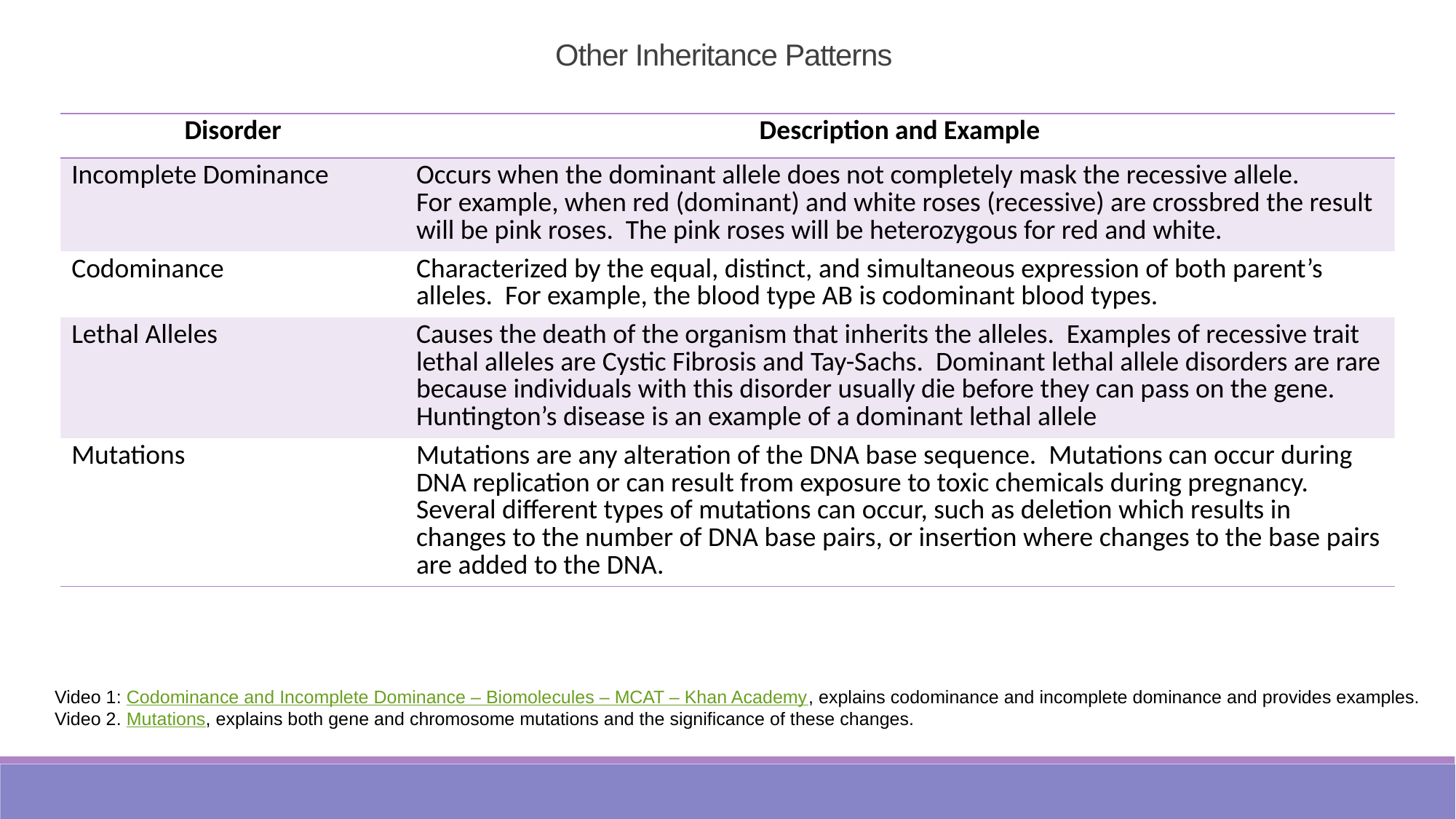

Other Inheritance Patterns
| Disorder | Description and Example |
| --- | --- |
| Incomplete Dominance | Occurs when the dominant allele does not completely mask the recessive allele. For example, when red (dominant) and white roses (recessive) are crossbred the result will be pink roses. The pink roses will be heterozygous for red and white. |
| Codominance | Characterized by the equal, distinct, and simultaneous expression of both parent’s alleles. For example, the blood type AB is codominant blood types. |
| Lethal Alleles | Causes the death of the organism that inherits the alleles. Examples of recessive trait lethal alleles are Cystic Fibrosis and Tay-Sachs. Dominant lethal allele disorders are rare because individuals with this disorder usually die before they can pass on the gene. Huntington’s disease is an example of a dominant lethal allele |
| Mutations | Mutations are any alteration of the DNA base sequence. Mutations can occur during DNA replication or can result from exposure to toxic chemicals during pregnancy. Several different types of mutations can occur, such as deletion which results in changes to the number of DNA base pairs, or insertion where changes to the base pairs are added to the DNA. |
Video 1: Codominance and Incomplete Dominance – Biomolecules – MCAT – Khan Academy, explains codominance and incomplete dominance and provides examples.
Video 2. Mutations, explains both gene and chromosome mutations and the significance of these changes.